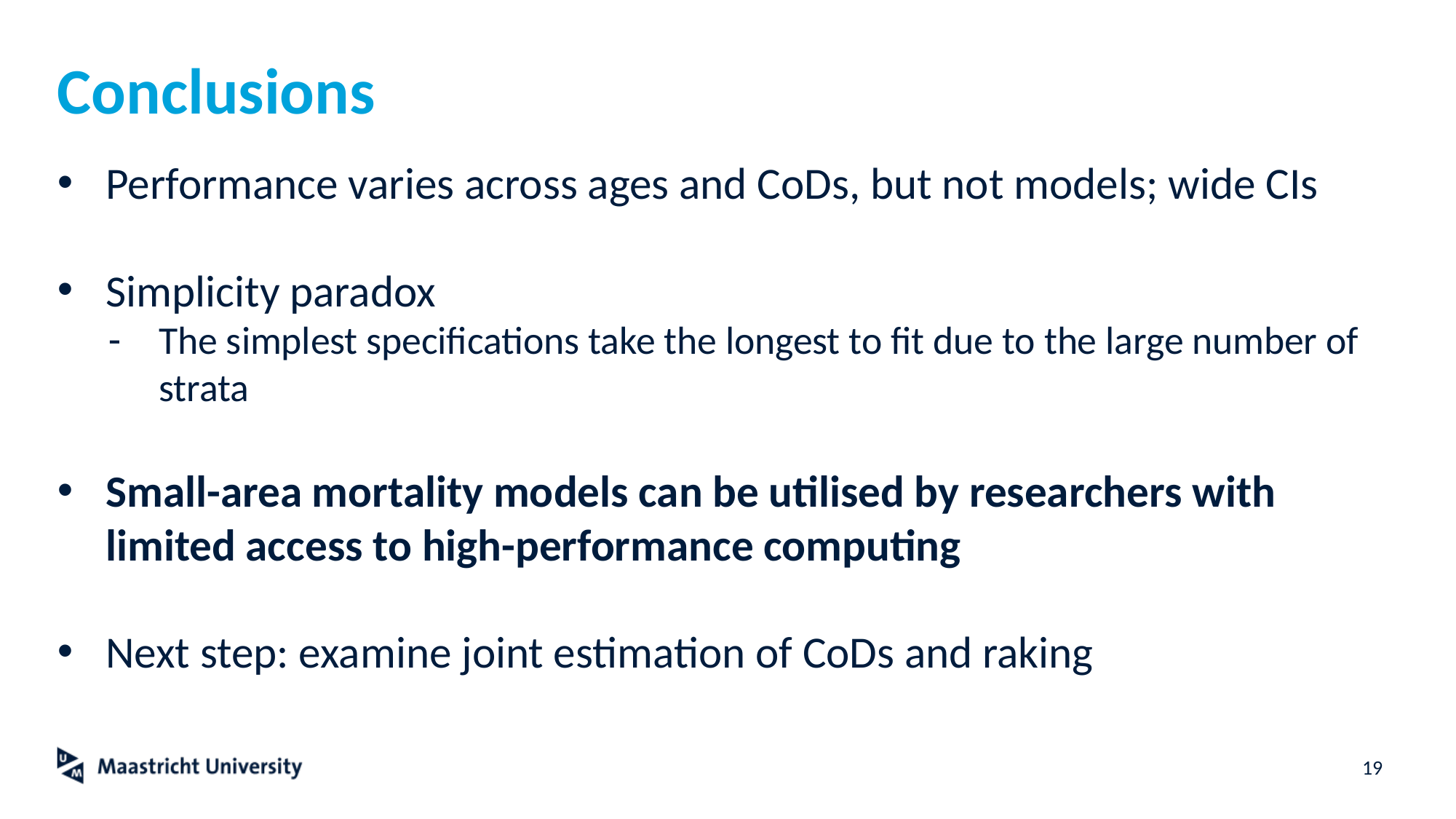

# Conclusions
Performance varies across ages and CoDs, but not models; wide CIs

Simplicity paradox
The simplest specifications take the longest to fit due to the large number of strata

Small-area mortality models can be utilised by researchers with limited access to high-performance computing

Next step: examine joint estimation of CoDs and raking
19